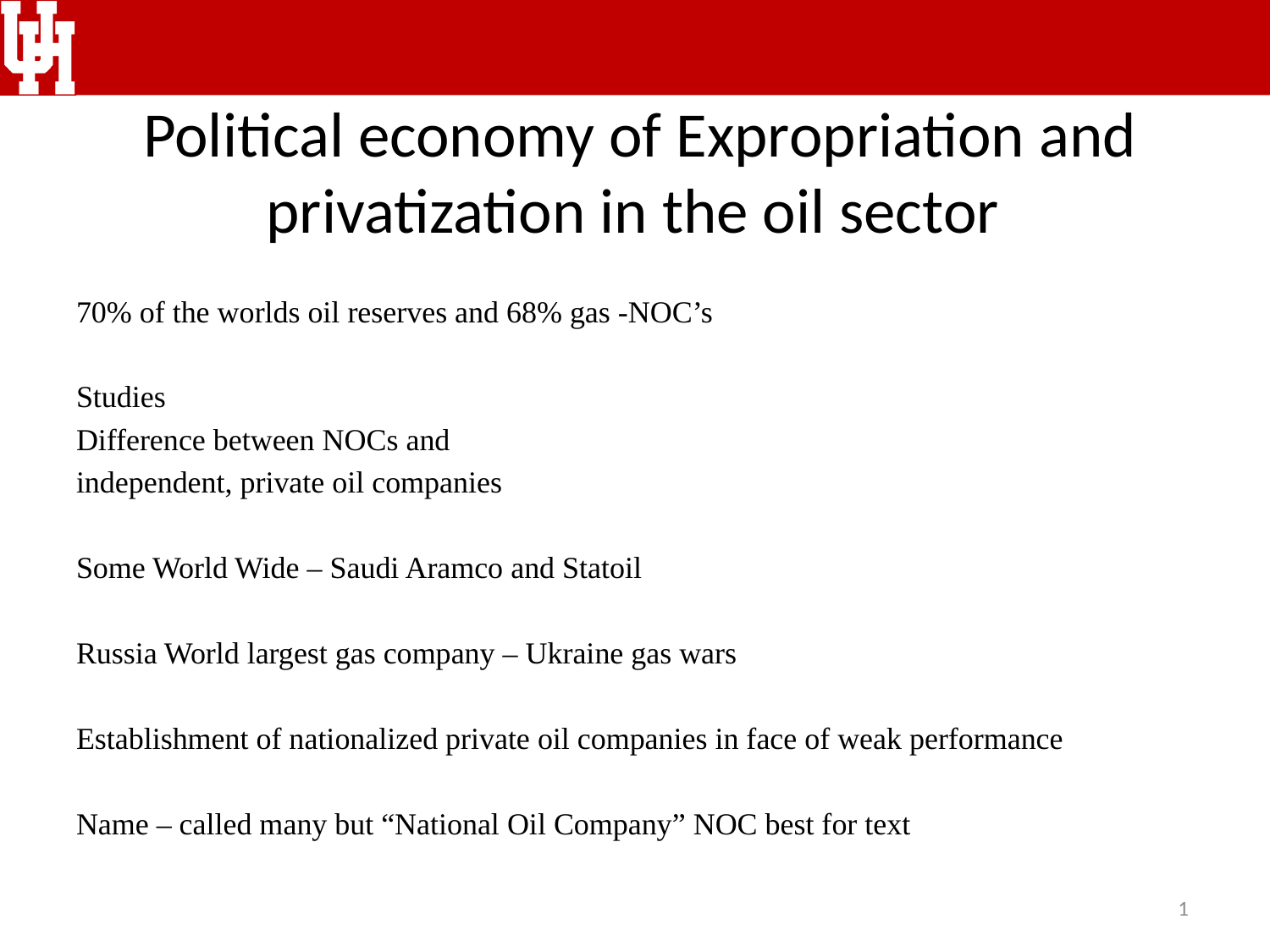

# Political economy of Expropriation and privatization in the oil sector
70% of the worlds oil reserves and 68% gas -NOC’s

Studies
Difference between NOCs and
independent, private oil companies

Some World Wide – Saudi Aramco and Statoil

Russia World largest gas company – Ukraine gas wars

Establishment of nationalized private oil companies in face of weak performance

Name – called many but “National Oil Company” NOC best for text
1